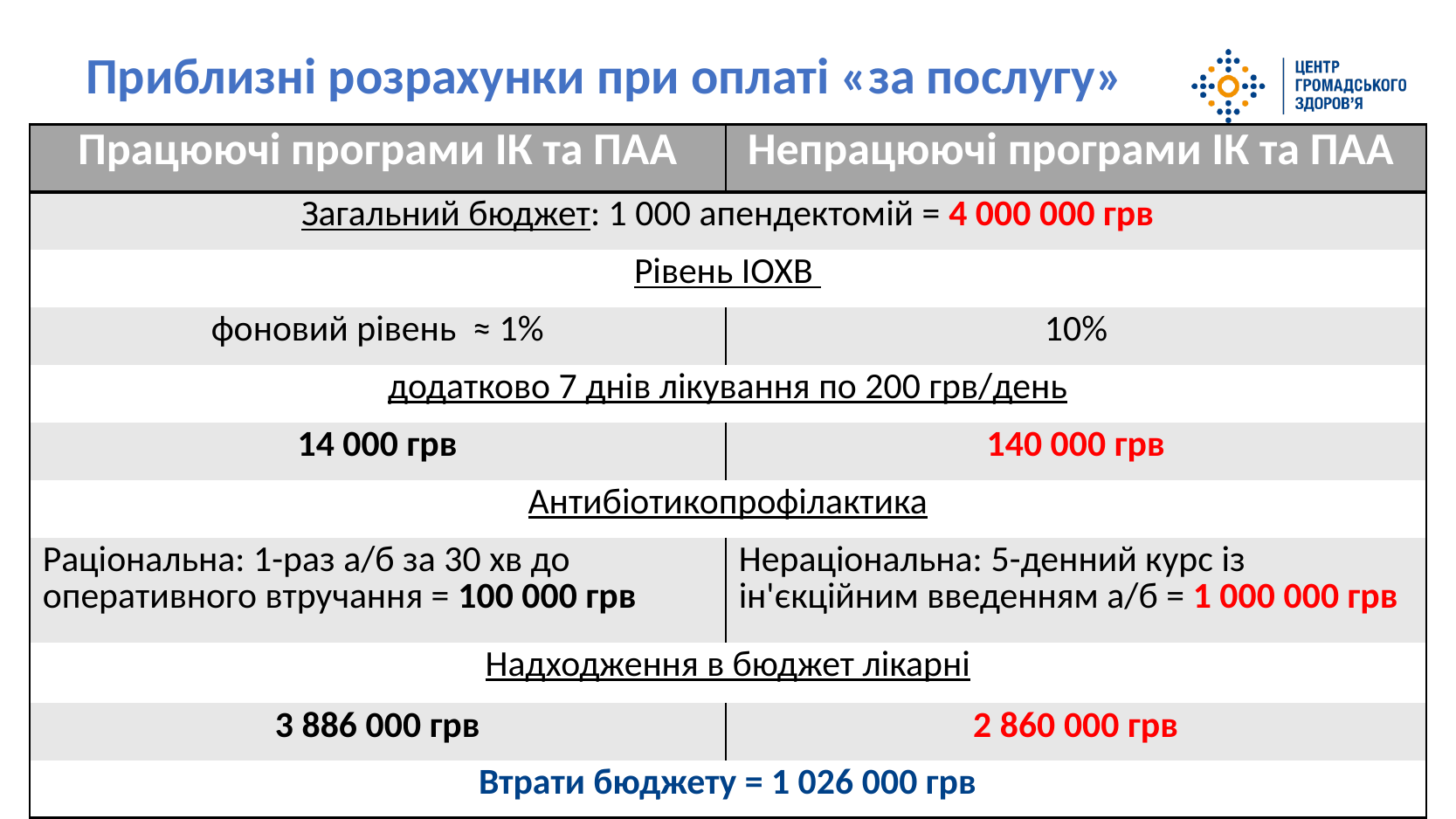

Приблизні розрахунки при оплаті «за послугу»
| Працюючі програми ІК та ПАА | Непрацюючі програми ІК та ПАА |
| --- | --- |
| Загальний бюджет: 1 000 апендектомій = 4 000 000 грв |  |
| Рівень ІОХВ |  |
| фоновий рівень ≈ 1% | 10% |
| додатково 7 днів лікування по 200 грв/день |  |
| 14 000 грв | 140 000 грв |
| Антибіотикопрофілактика |  |
| Раціональна: 1-раз а/б за 30 хв до оперативного втручання = 100 000 грв | Нераціональна: 5-денний курс із ін'єкційним введенням а/б = 1 000 000 грв |
| Надходження в бюджет лікарні |  |
| 3 886 000 грв | 2 860 000 грв |
| Втрати бюджету = 1 026 000 грв |  |